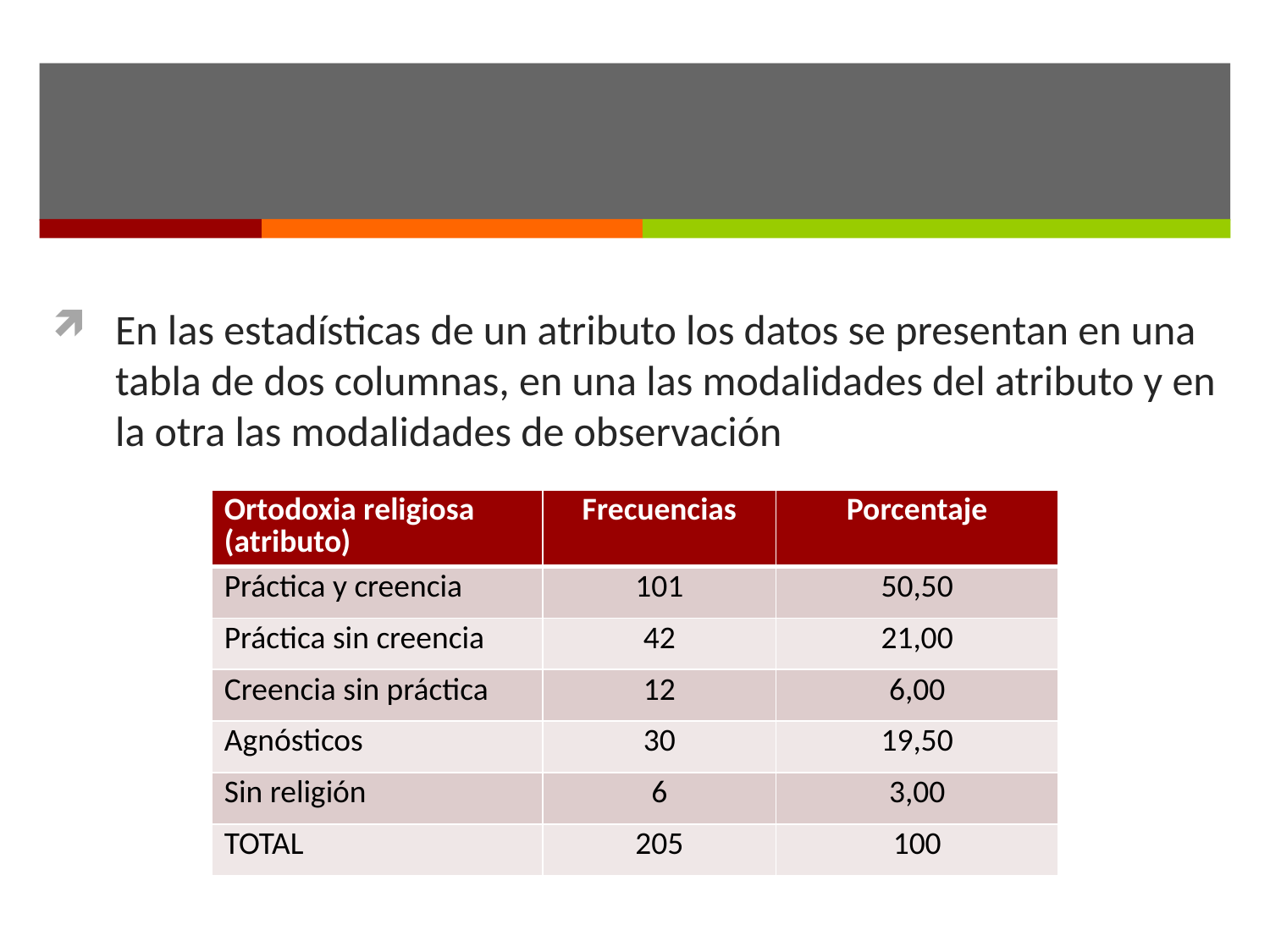

#
En las estadísticas de un atributo los datos se presentan en una tabla de dos columnas, en una las modalidades del atributo y en la otra las modalidades de observación
| Ortodoxia religiosa (atributo) | Frecuencias | Porcentaje |
| --- | --- | --- |
| Práctica y creencia | 101 | 50,50 |
| Práctica sin creencia | 42 | 21,00 |
| Creencia sin práctica | 12 | 6,00 |
| Agnósticos | 30 | 19,50 |
| Sin religión | 6 | 3,00 |
| TOTAL | 205 | 100 |